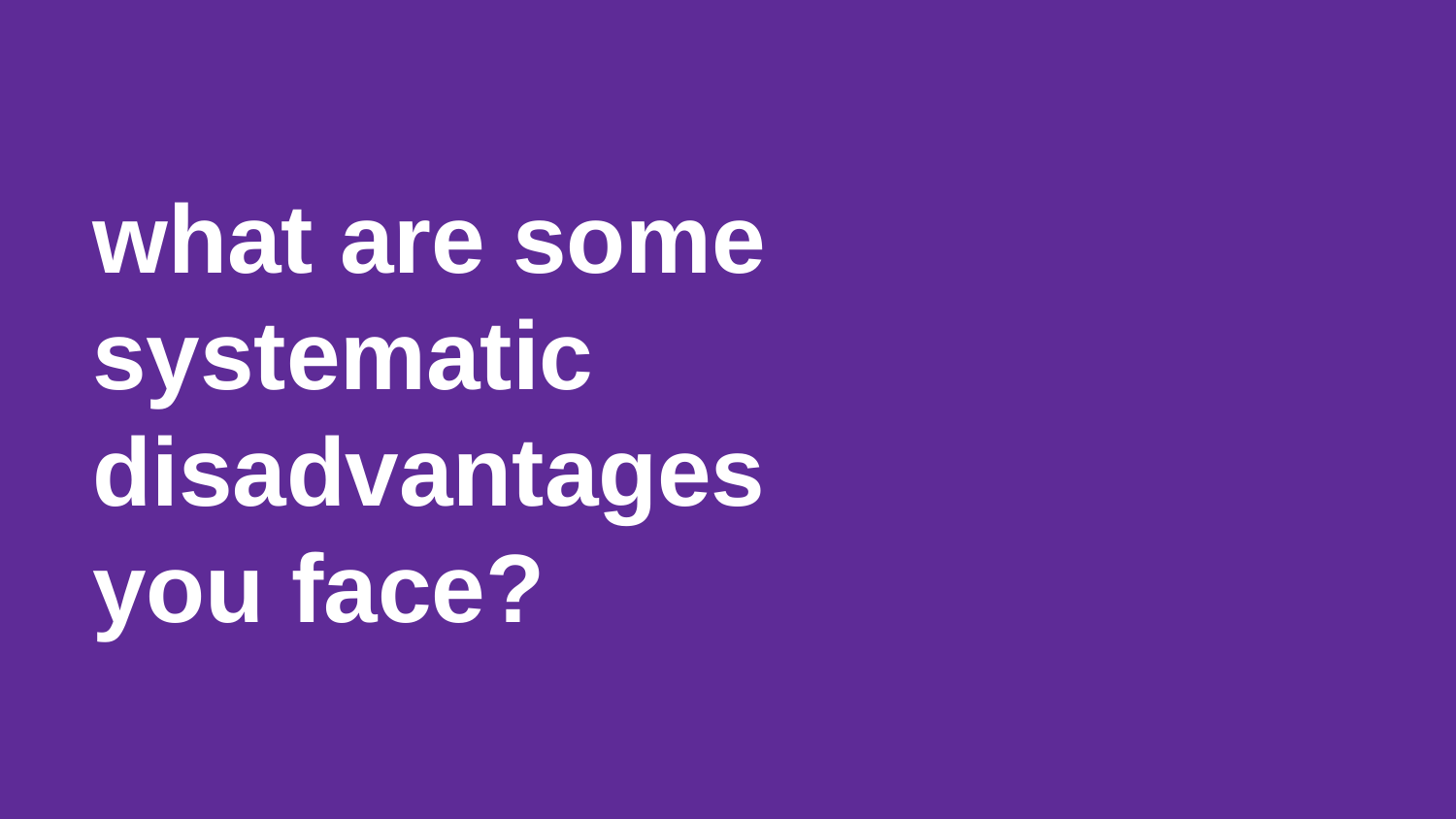

# what are some systematic disadvantages you face?